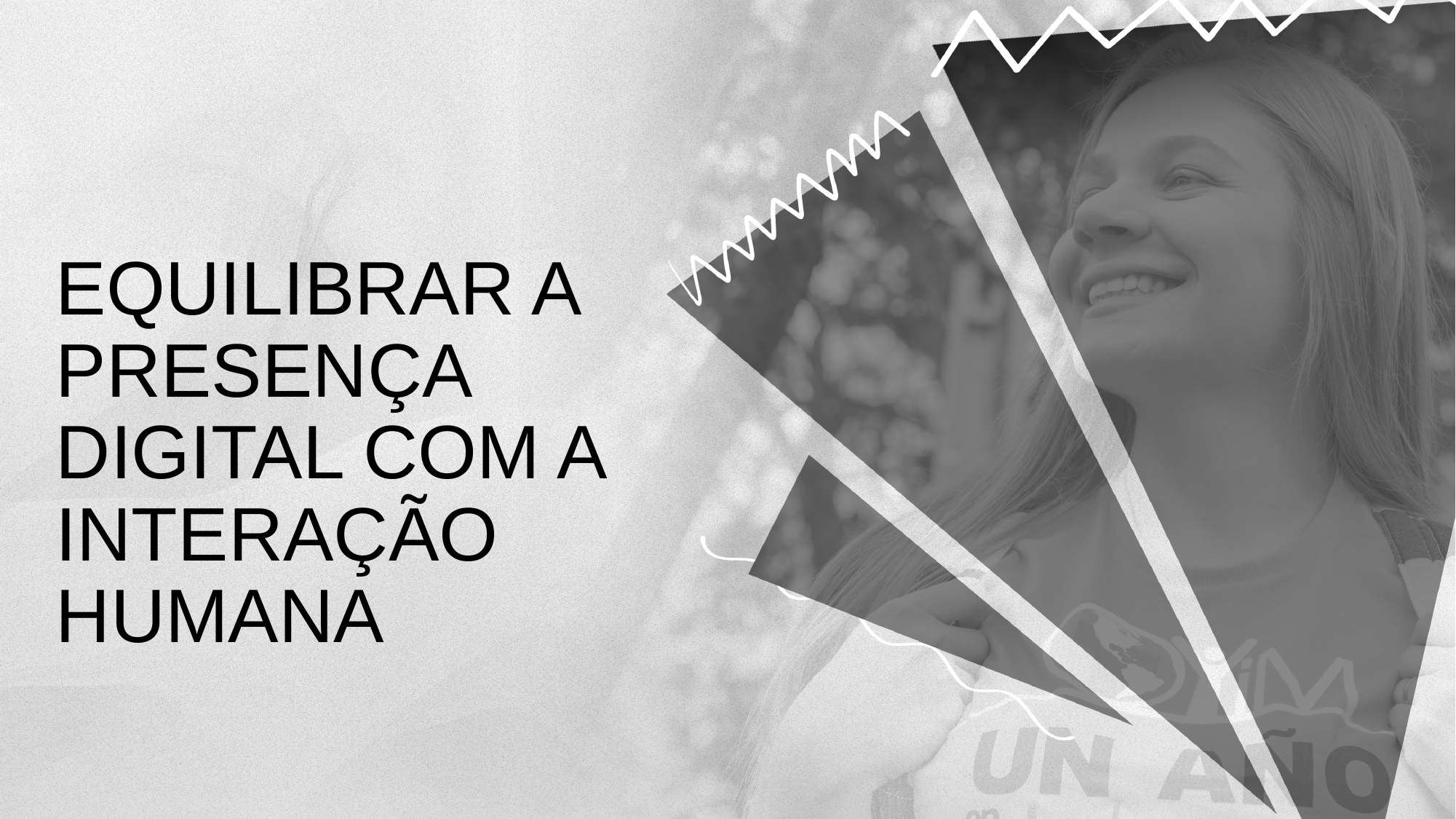

Equilibrar a presença digital com a interação humana